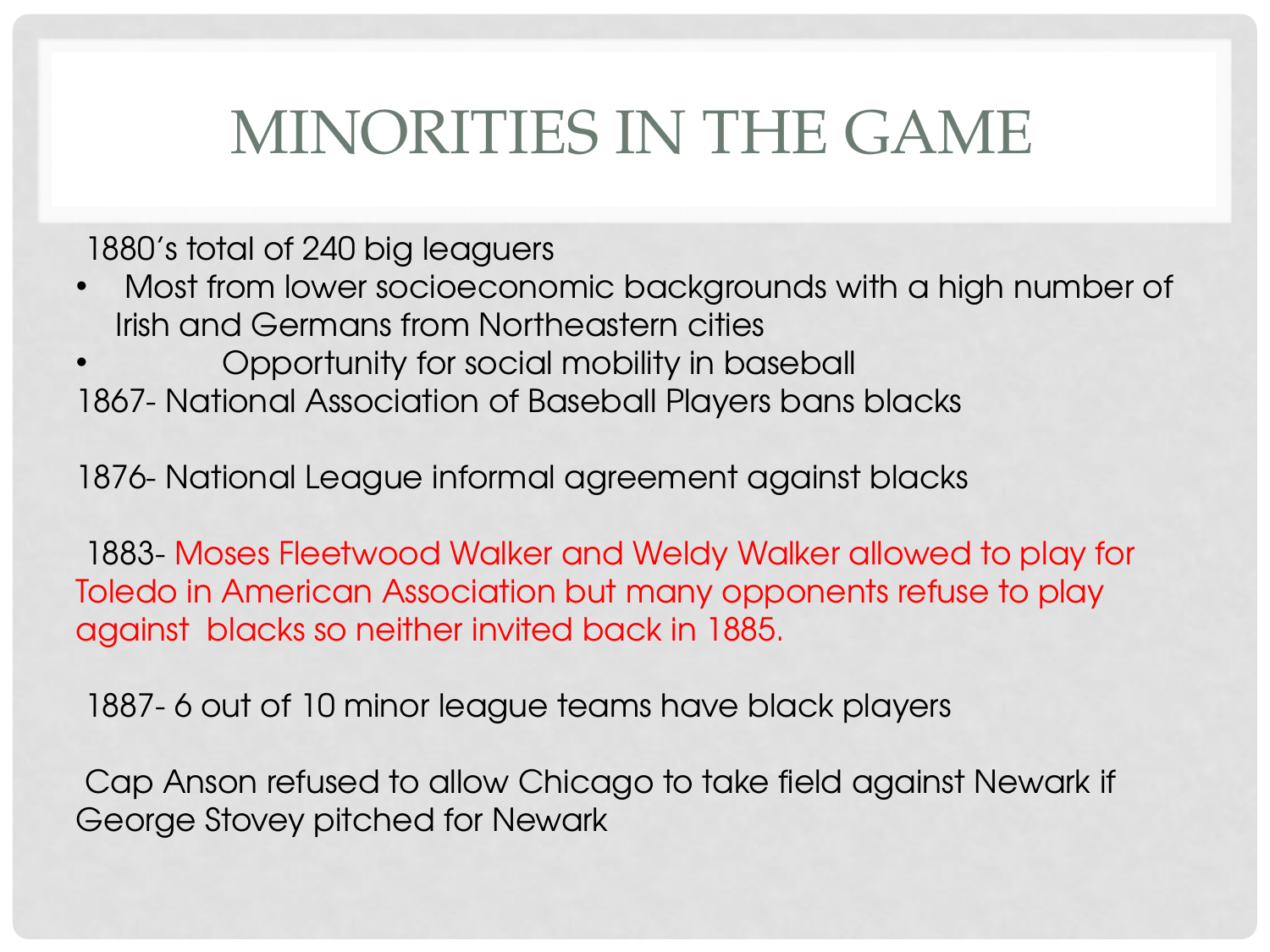

# Minorities in the game
 1880’s total of 240 big leaguers
 Most from lower socioeconomic backgrounds with a high number of Irish and Germans from Northeastern cities
            Opportunity for social mobility in baseball
1867- National Association of Baseball Players bans blacks

1876- National League informal agreement against blacks

 1883- Moses Fleetwood Walker and Weldy Walker allowed to play for Toledo in American Association but many opponents refuse to play against  blacks so neither invited back in 1885.

 1887- 6 out of 10 minor league teams have black players

 Cap Anson refused to allow Chicago to take field against Newark if George Stovey pitched for Newark